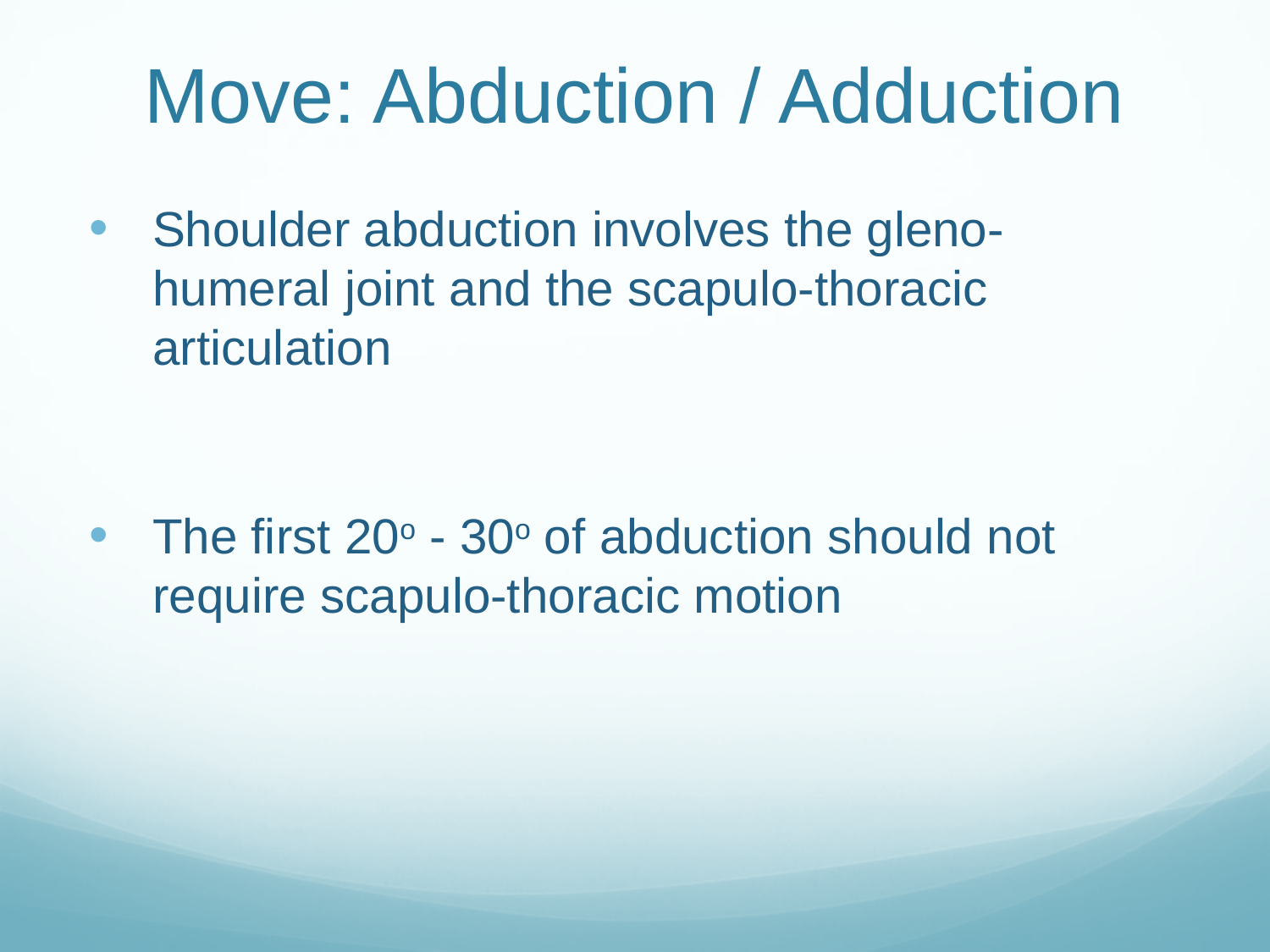

# Move: Abduction / Adduction
Shoulder abduction involves the gleno-humeral joint and the scapulo-thoracic articulation

The first 20o - 30o of abduction should not require scapulo-thoracic motion